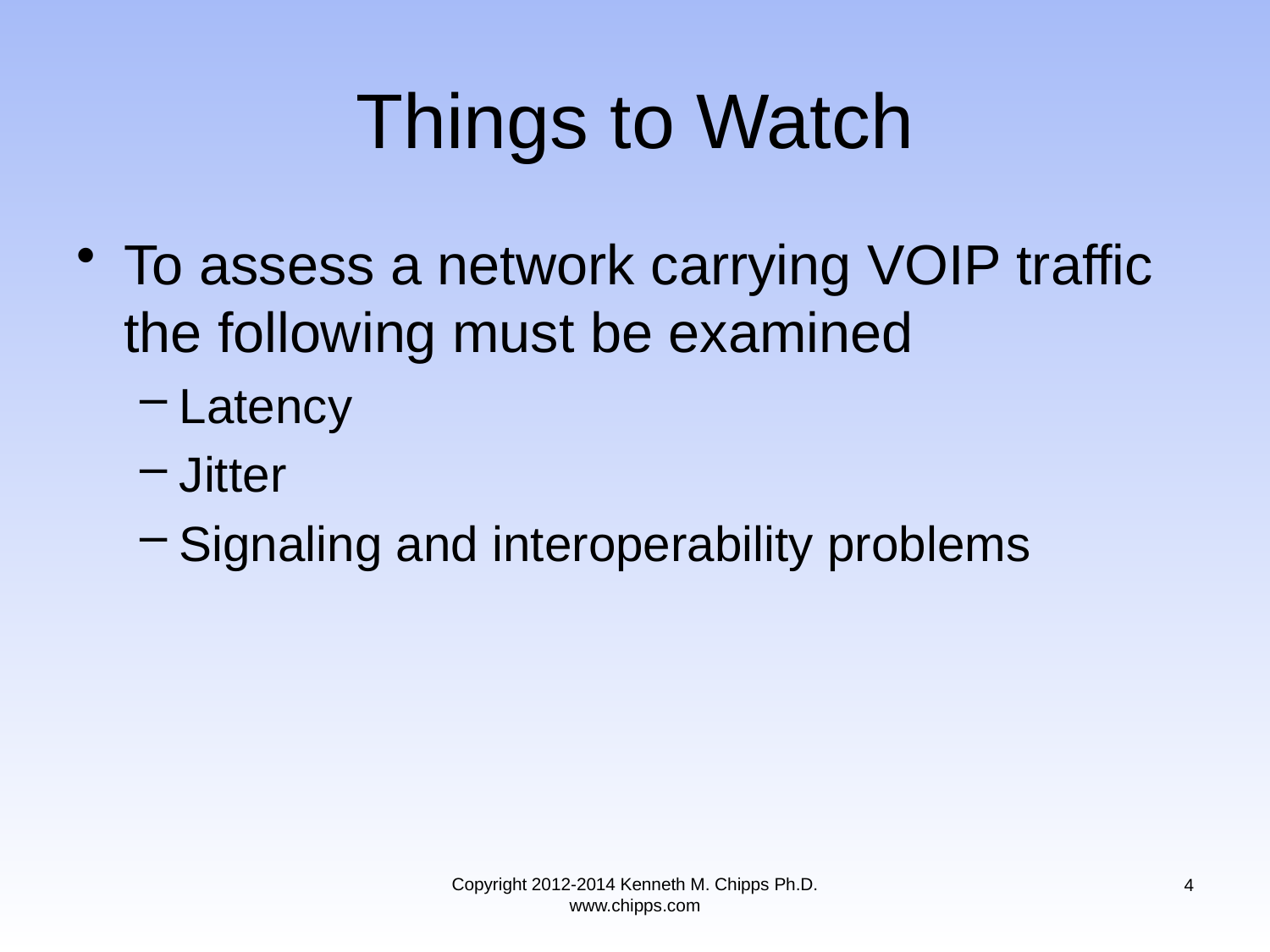

# Things to Watch
To assess a network carrying VOIP traffic the following must be examined
Latency
Jitter
Signaling and interoperability problems
Copyright 2012-2014 Kenneth M. Chipps Ph.D. www.chipps.com
4